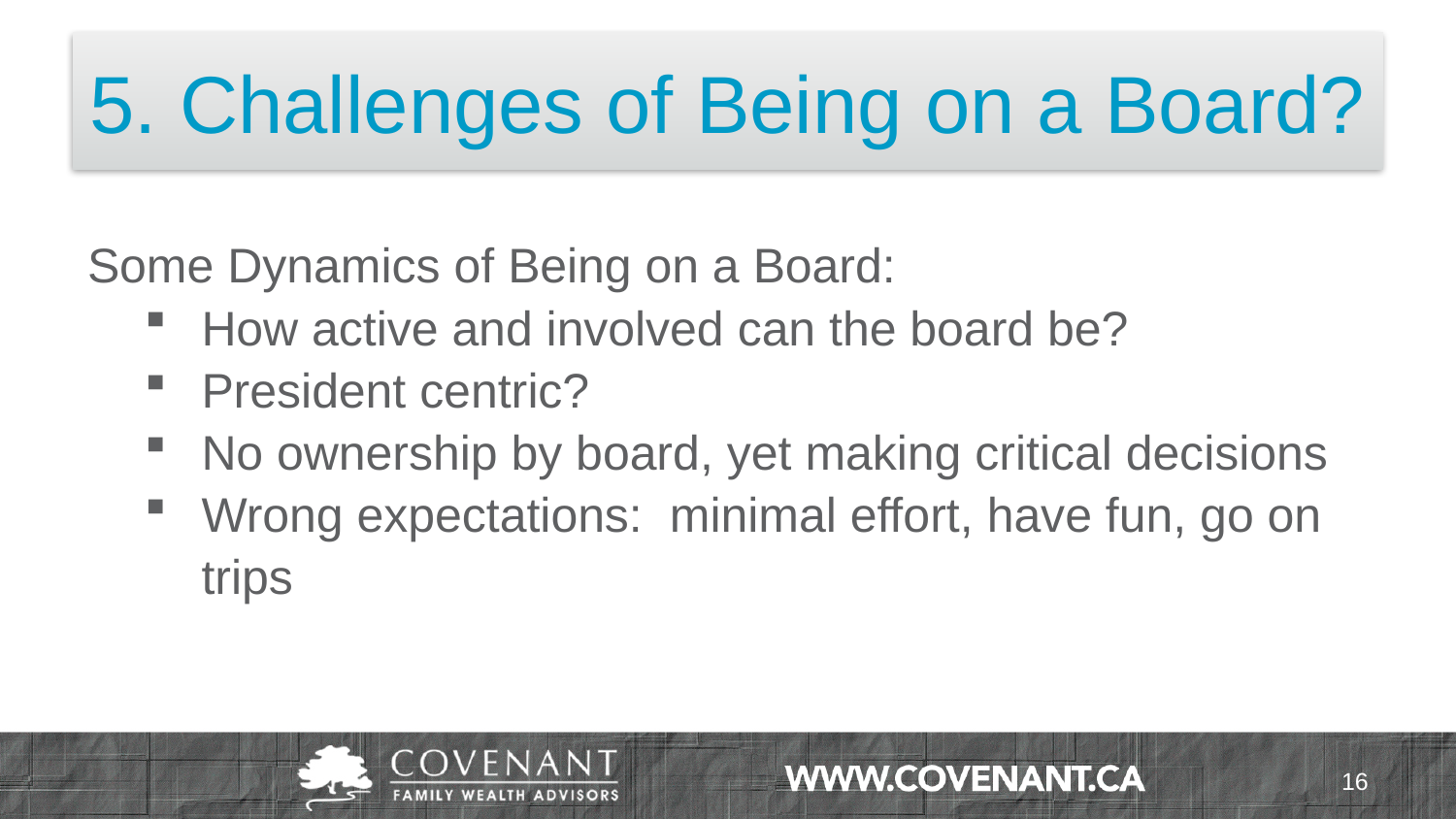

# 5. Challenges of Being on a Board?
Some Dynamics of Being on a Board:
How active and involved can the board be?
President centric?
No ownership by board, yet making critical decisions
Wrong expectations:  minimal effort, have fun, go on trips

16